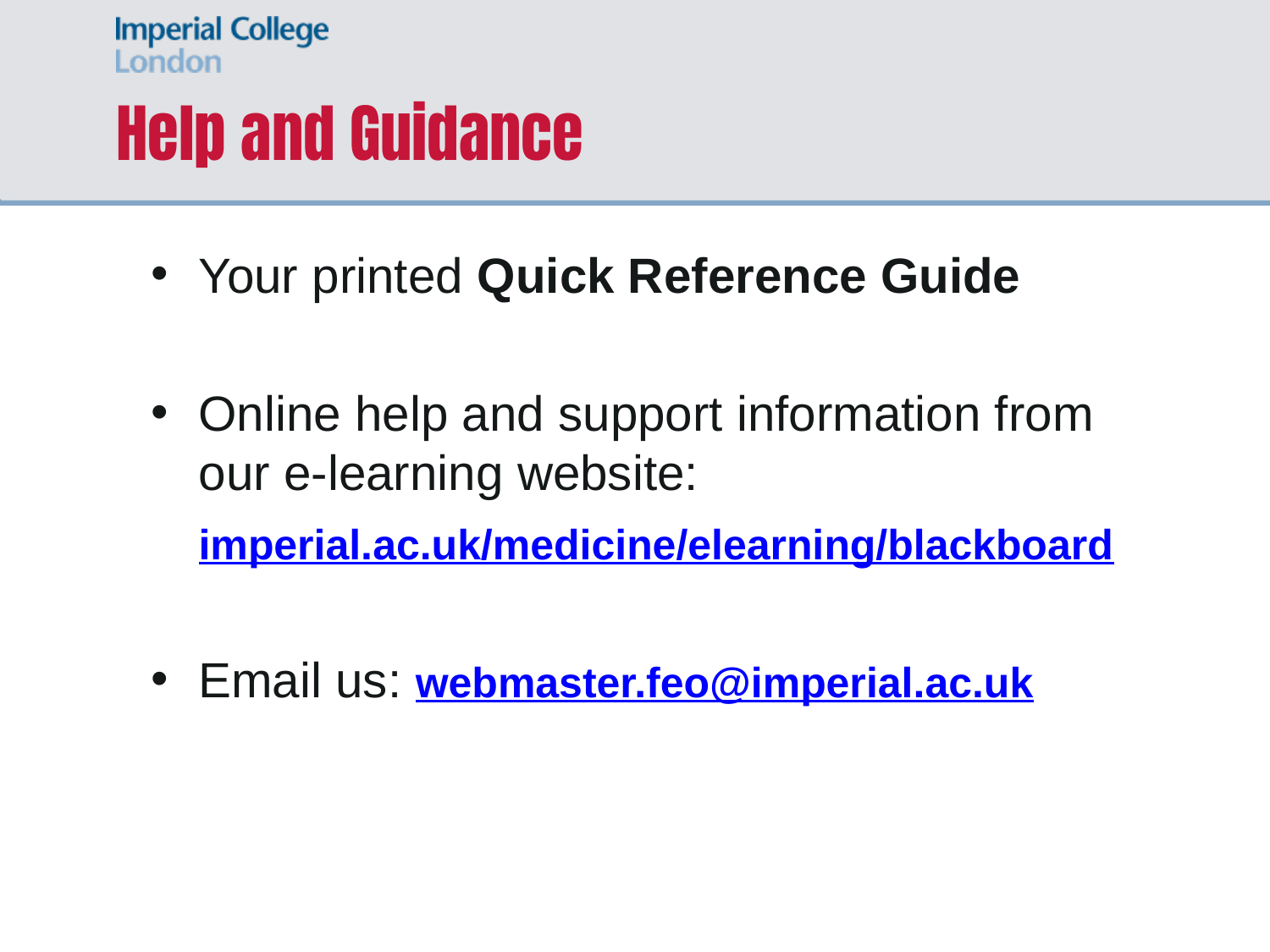

Help and Guidance

Your printed Quick Reference Guide

Online help and support information from our e-learning website:
	imperial.ac.uk/medicine/elearning/blackboard

Email us: webmaster.feo@imperial.ac.uk